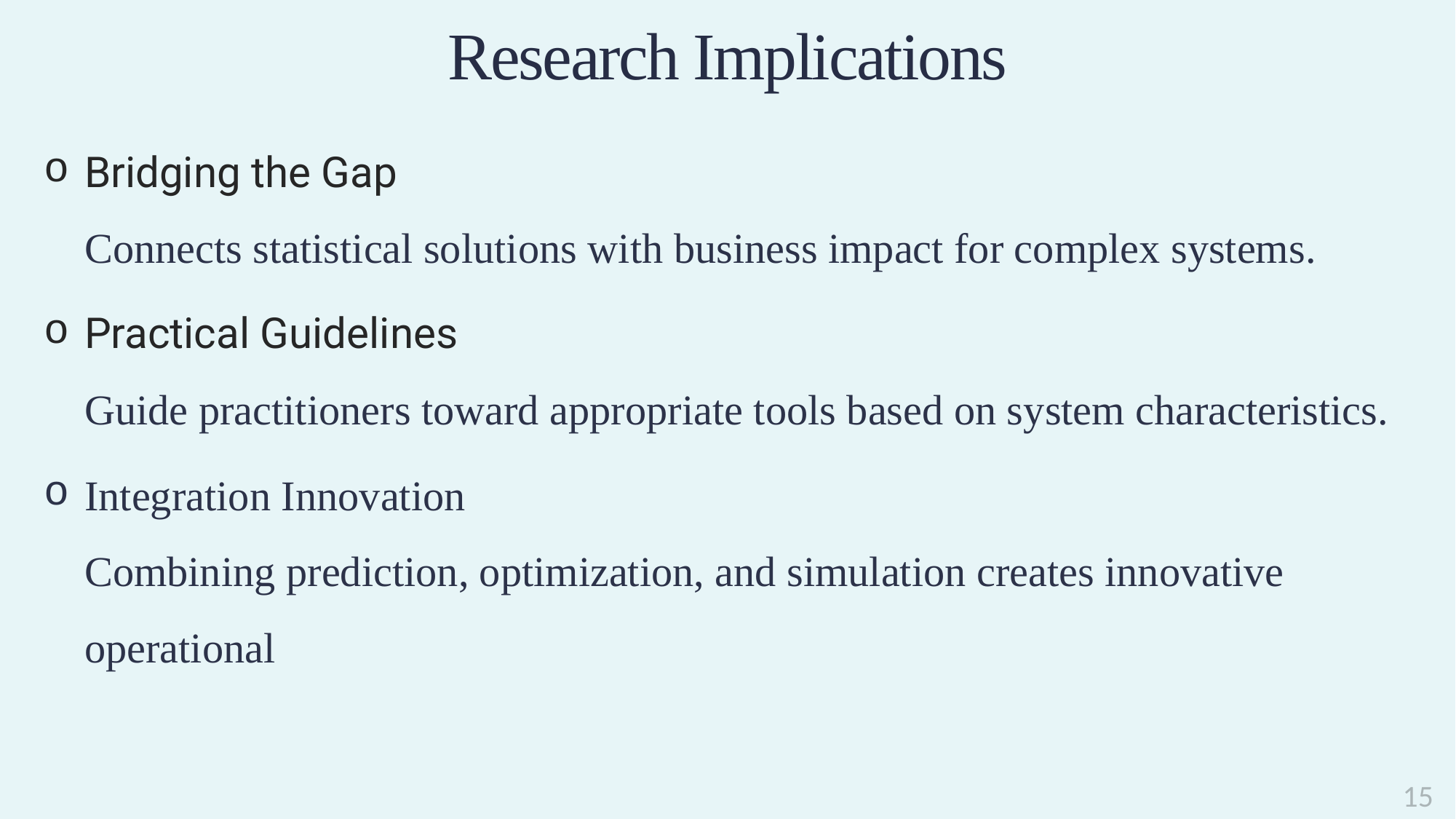

# Research Implications
Bridging the Gap
Connects statistical solutions with business impact for complex systems.
Practical Guidelines
Guide practitioners toward appropriate tools based on system characteristics.
Integration Innovation
Combining prediction, optimization, and simulation creates innovative operational

15